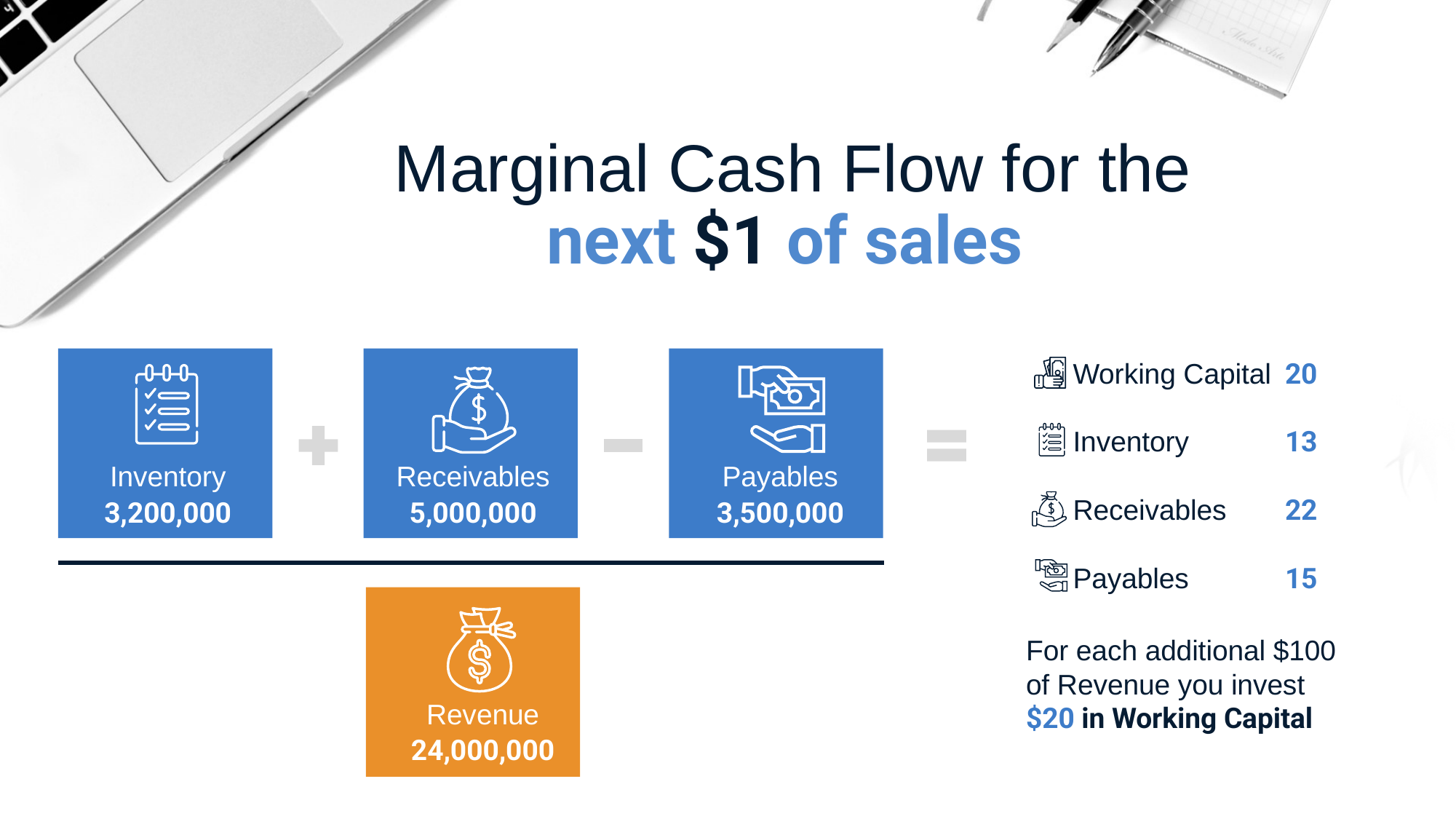

Marginal Cash Flow for the next $1 of sales

Inventory
3,200,000
Receivables
5,000,000
Payables
3,500,000

Revenue
24,000,000
Working Capital
20

Inventory
13

Receivables
22

Payables
15

For each additional $100 of Revenue you invest $20 in Working Capital